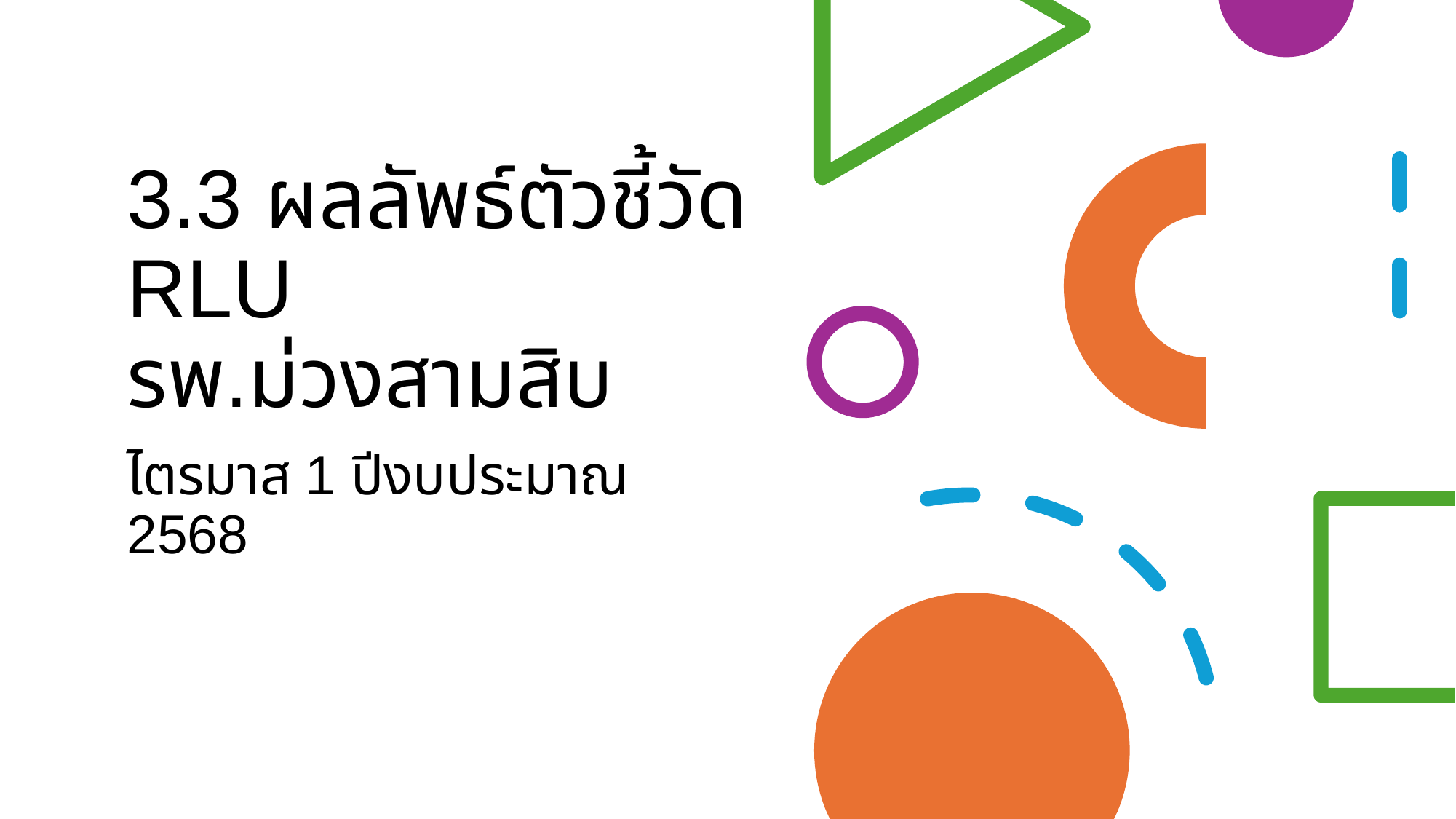

# 3.3 ผลลัพธ์ตัวชี้วัด RLU รพ.ม่วงสามสิบ

ไตรมาส 1 ปีงบประมาณ 2568